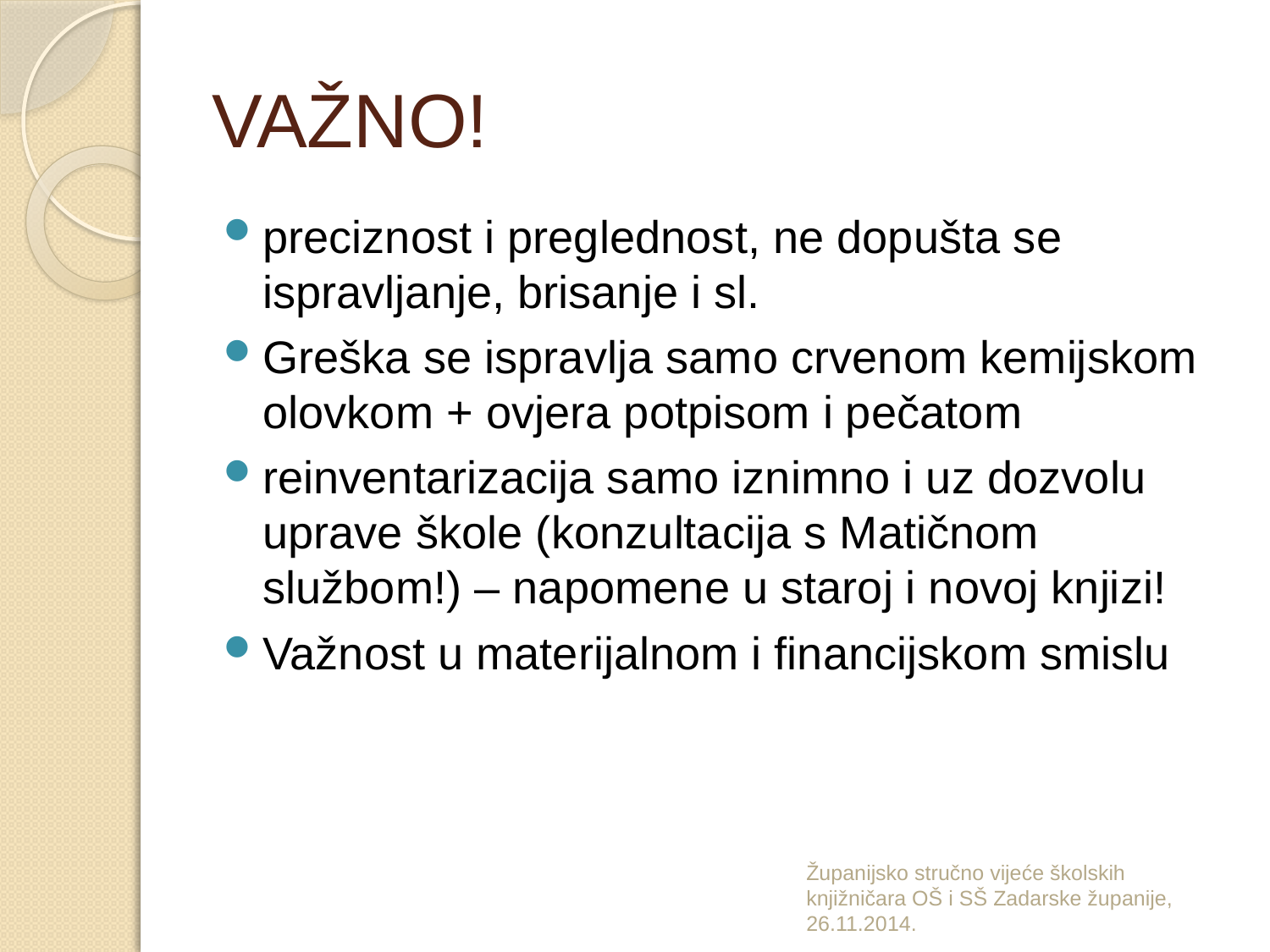

# VAŽNO!
preciznost i preglednost, ne dopušta se ispravljanje, brisanje i sl.
Greška se ispravlja samo crvenom kemijskom olovkom + ovjera potpisom i pečatom
reinventarizacija samo iznimno i uz dozvolu uprave škole (konzultacija s Matičnom službom!) – napomene u staroj i novoj knjizi!
Važnost u materijalnom i financijskom smislu

Županijsko stručno vijeće školskih knjižničara OŠ i SŠ Zadarske županije, 26.11.2014.